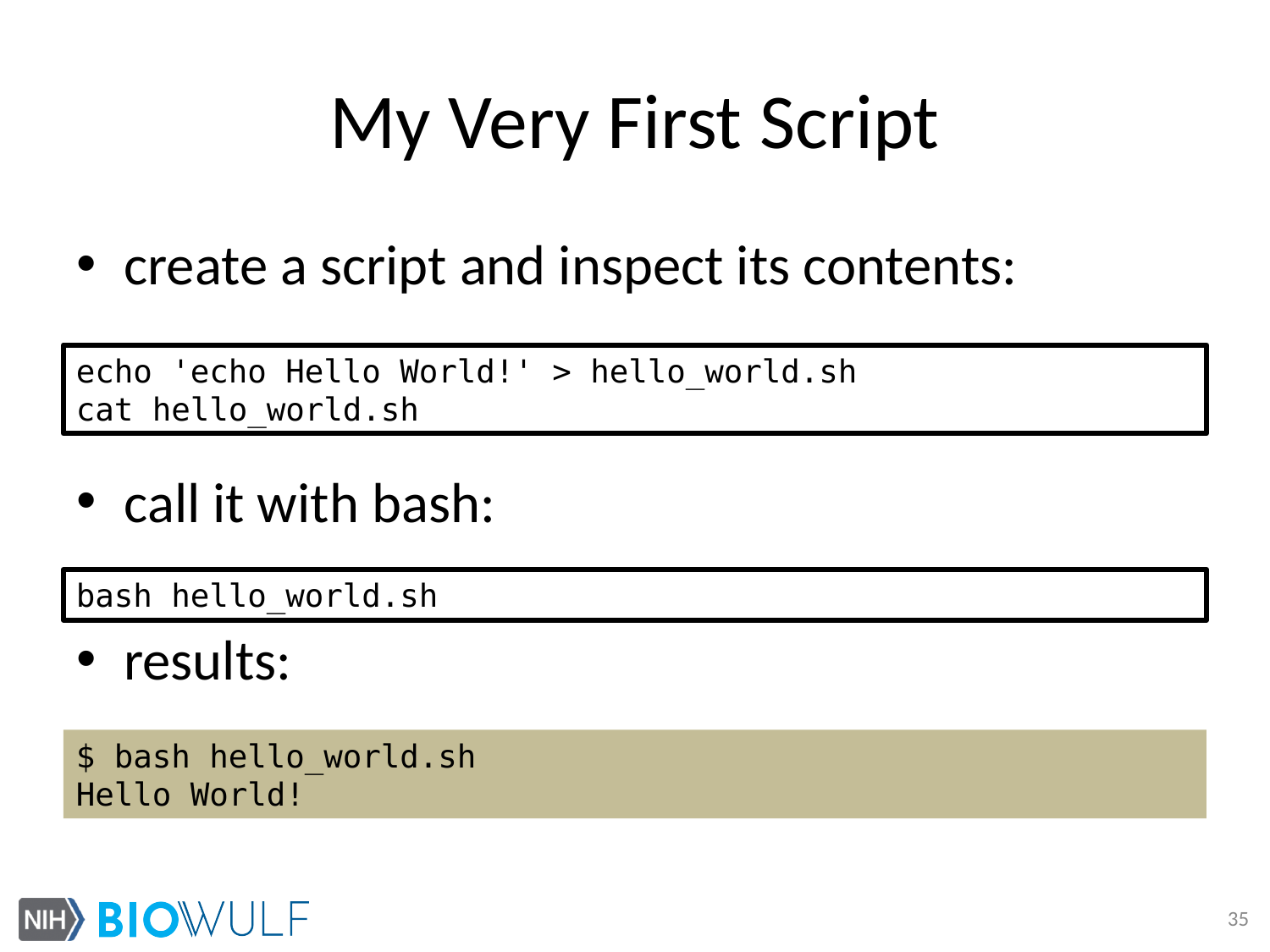

# My Very First Script
create a script and inspect its contents:

call it with bash:

results:
echo 'echo Hello World!' > hello_world.sh
cat hello_world.sh
bash hello_world.sh
$ bash hello_world.sh
Hello World!
35